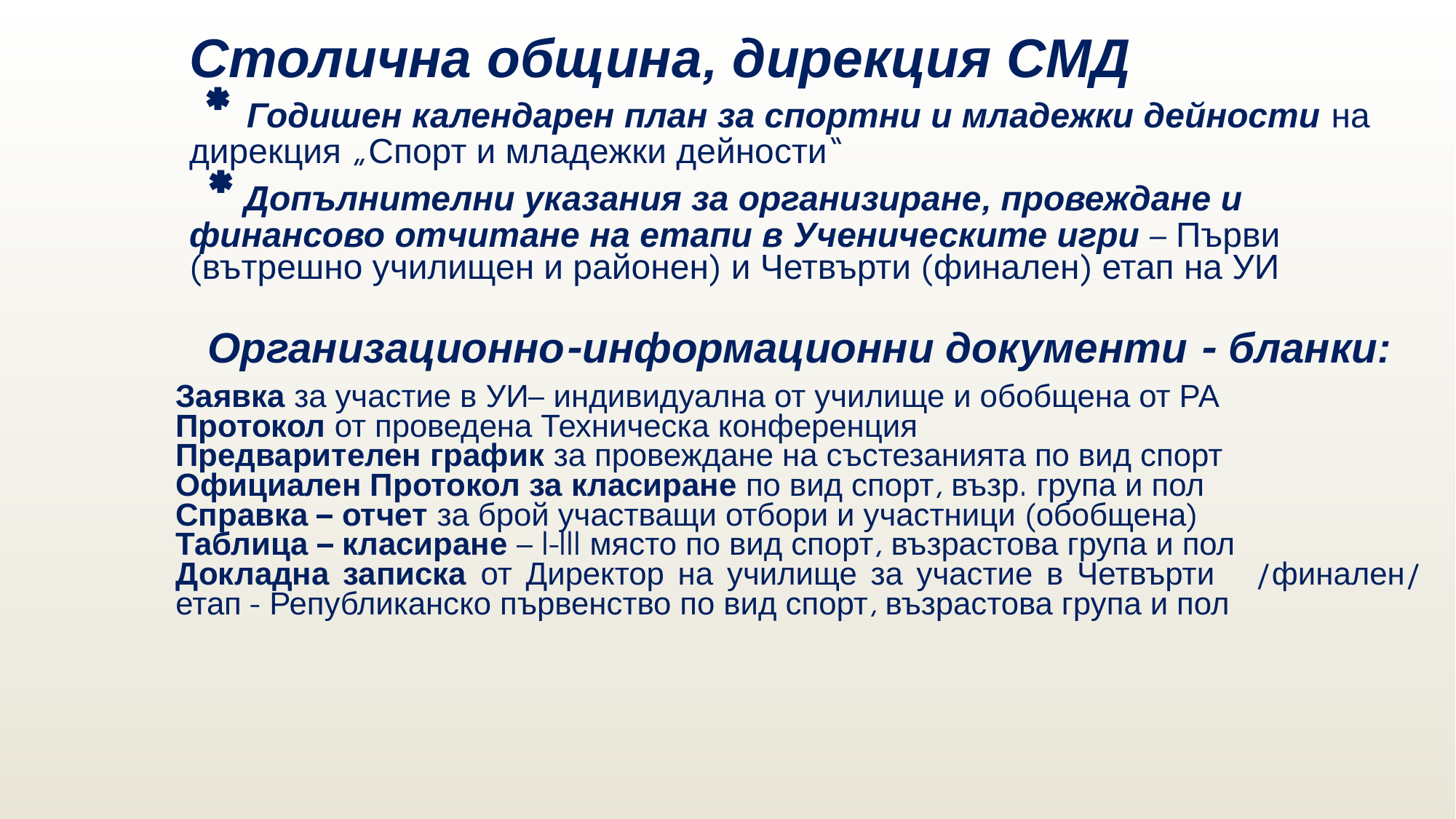

Столична община, дирекция СМД
 * Годишен календарен план за спортни и младежки дейности на дирекция „Спорт и младежки дейности“
  * Допълнителни указания за организиране, провеждане и финансово отчитане на етапи в Ученическите игри – Първи (вътрешно училищен и районен) и Четвърти (финален) етап на УИ
Организационно-информационни документи - бланки:

Заявка за участие в УИ– индивидуална от училище и обобщена от РА
Протокол от проведена Техническа конференция
Предварителен график за провеждане на състезанията по вид спорт
Официален Протокол за класиране по вид спорт, възр. група и пол
Справка – отчет за брой участващи отбори и участници (обобщена)
Таблица – класиране – I-III място по вид спорт, възрастова група и пол
Докладна записка от Директор на училище за участие в Четвърти   /финален/ етап - Републиканско първенство по вид спорт, възрастова група и пол